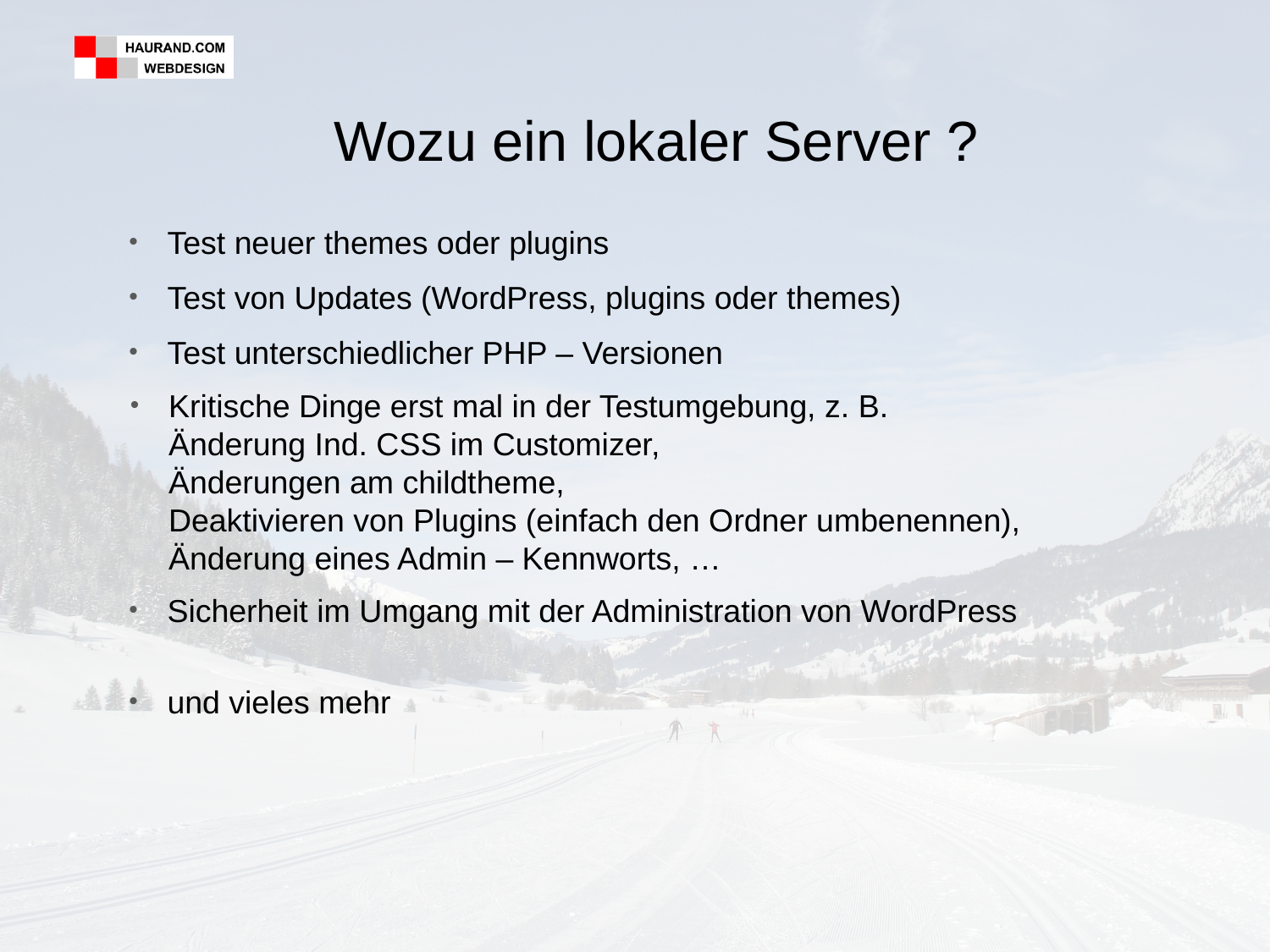

#
Wozu ein lokaler Server ?
Test neuer themes oder plugins
Test von Updates (WordPress, plugins oder themes)
Test unterschiedlicher PHP – Versionen
Kritische Dinge erst mal in der Testumgebung, z. B.
Änderung Ind. CSS im Customizer,
Änderungen am childtheme,
Deaktivieren von Plugins (einfach den Ordner umbenennen),
Änderung eines Admin – Kennworts, …

Sicherheit im Umgang mit der Administration von WordPress
und vieles mehr